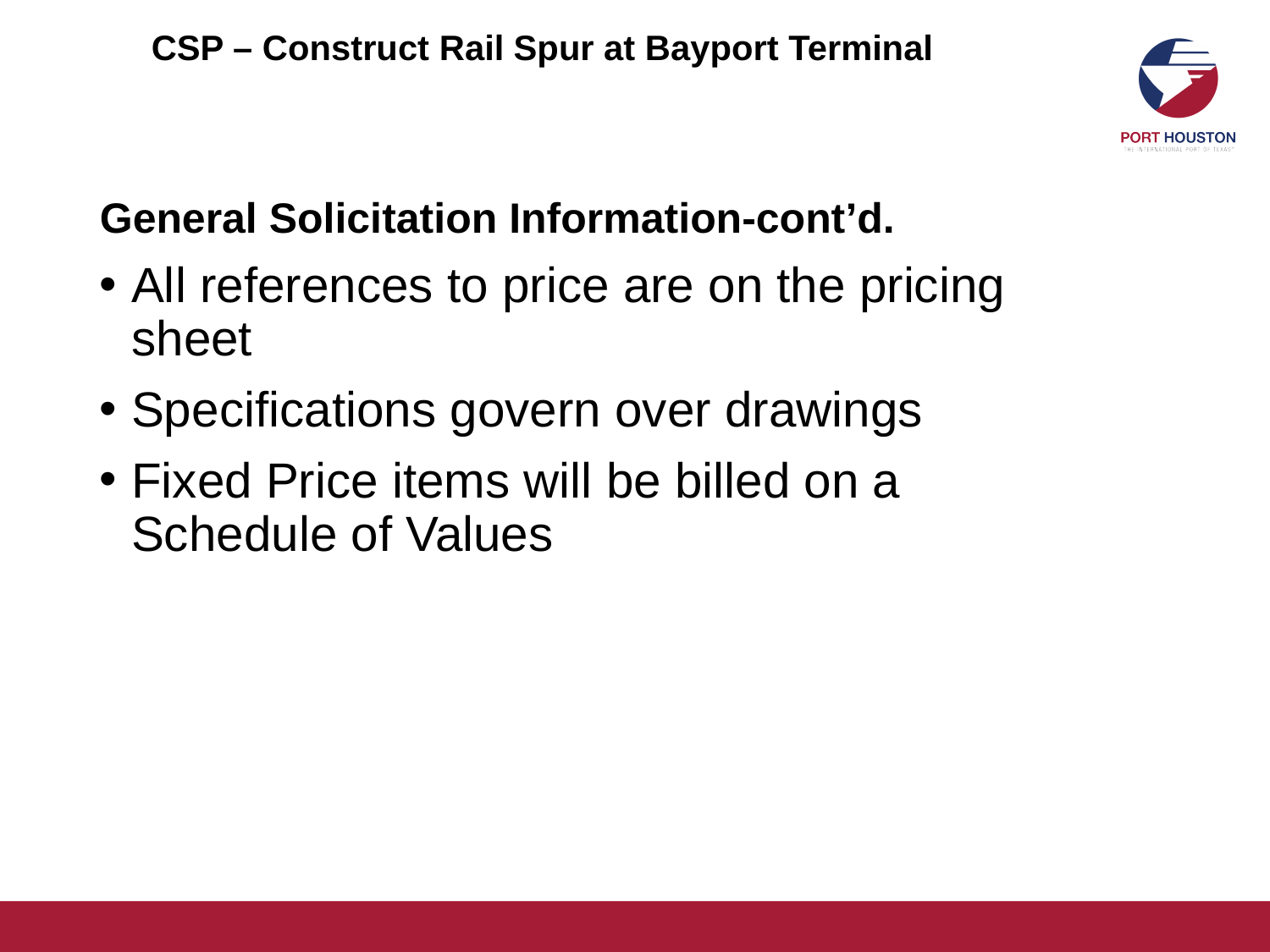

CSP – Construct Rail Spur at Bayport Terminal
General Solicitation Information-cont’d.
All references to price are on the pricing sheet
Specifications govern over drawings
Fixed Price items will be billed on a Schedule of Values